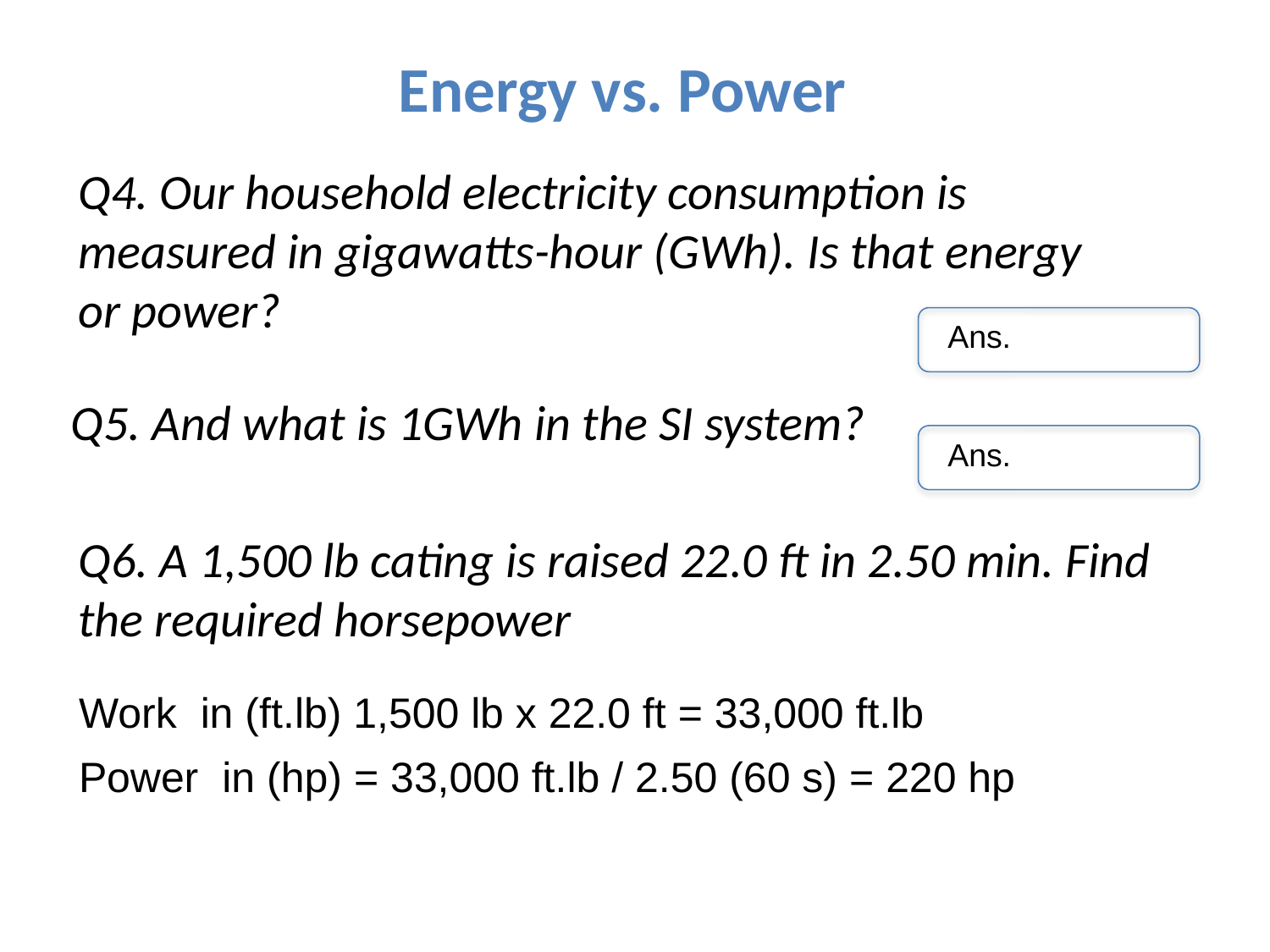

Energy vs. Power
Q4. Our household electricity consumption is measured in gigawatts-hour (GWh). Is that energy or power?

Ans.
Q5. And what is 1GWh in the SI system?

Ans.
Q6. A 1,500 lb cating is raised 22.0 ft in 2.50 min. Find the required horsepower
Work  in (ft.lb) 1,500 lb x 22.0 ft = 33,000 ft.lb
Power  in (hp) = 33,000 ft.lb / 2.50 (60 s) = 220 hp